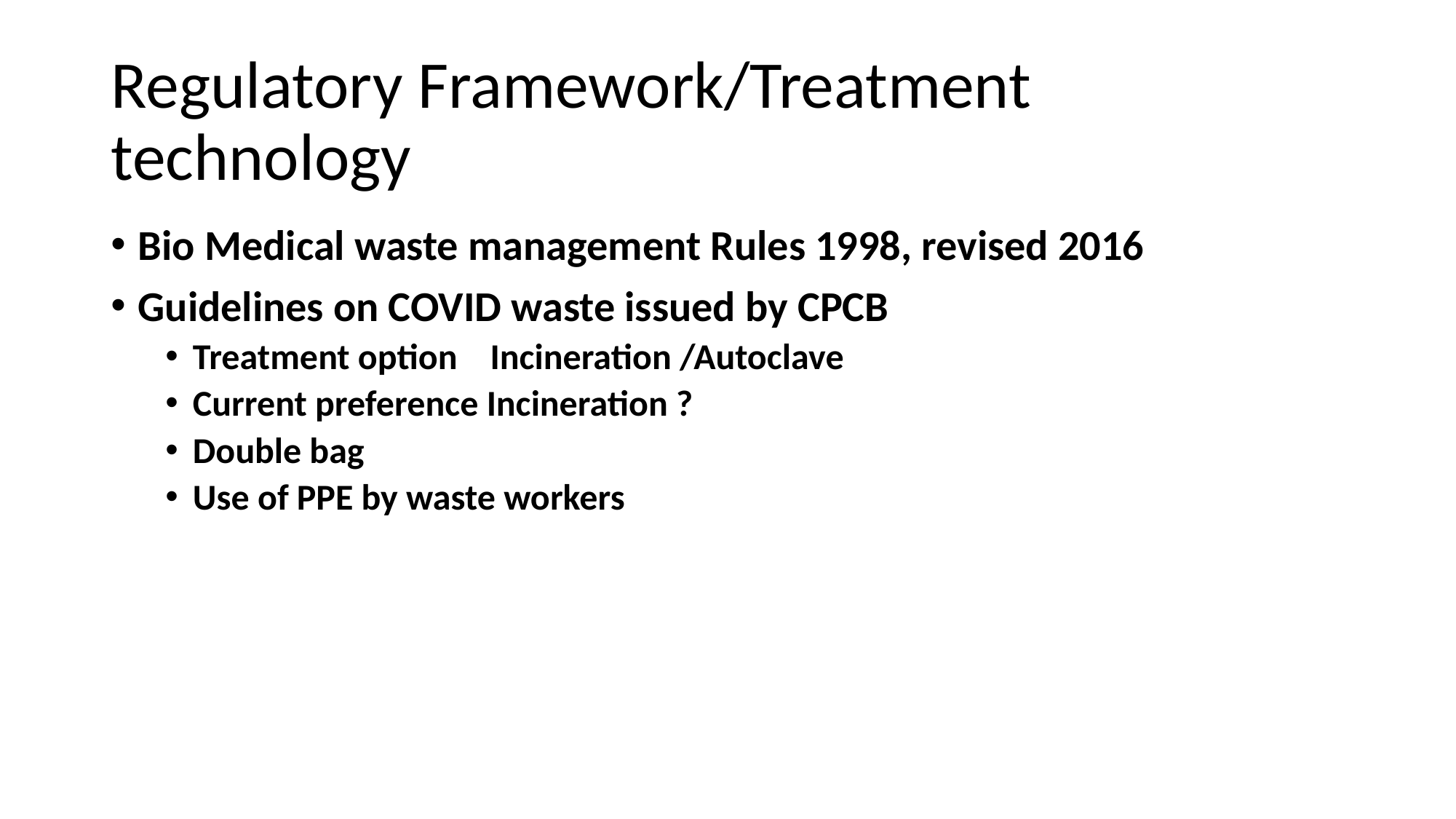

# Regulatory Framework/Treatment technology
Bio Medical waste management Rules 1998, revised 2016
Guidelines on COVID waste issued by CPCB
Treatment option    Incineration /Autoclave
Current preference Incineration ?
Double bag
Use of PPE by waste workers